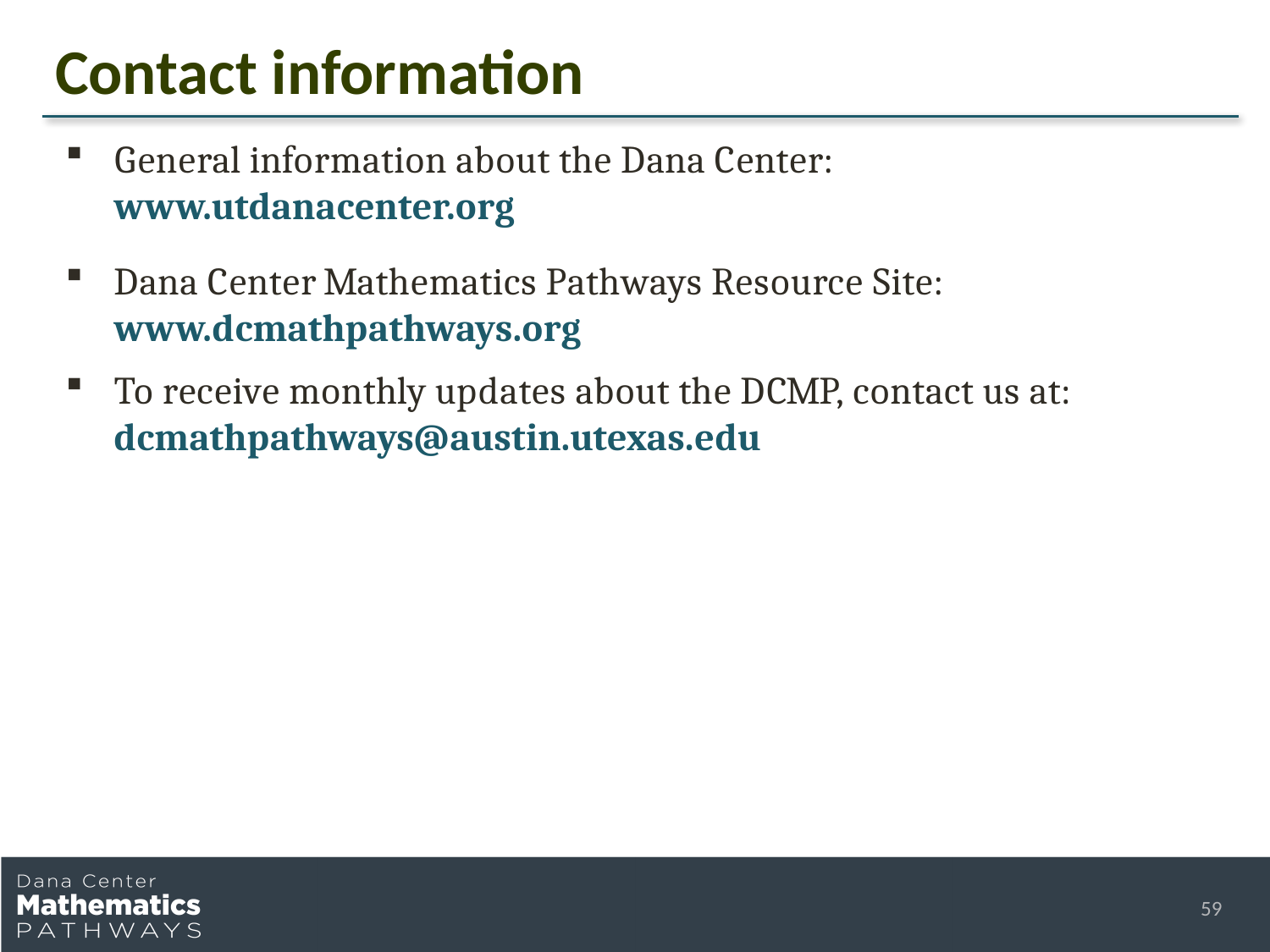

# Contact information
General information about the Dana Center:
www.utdanacenter.org
Dana Center Mathematics Pathways Resource Site: www.dcmathpathways.org
To receive monthly updates about the DCMP, contact us at:  dcmathpathways@austin.utexas.edu

59